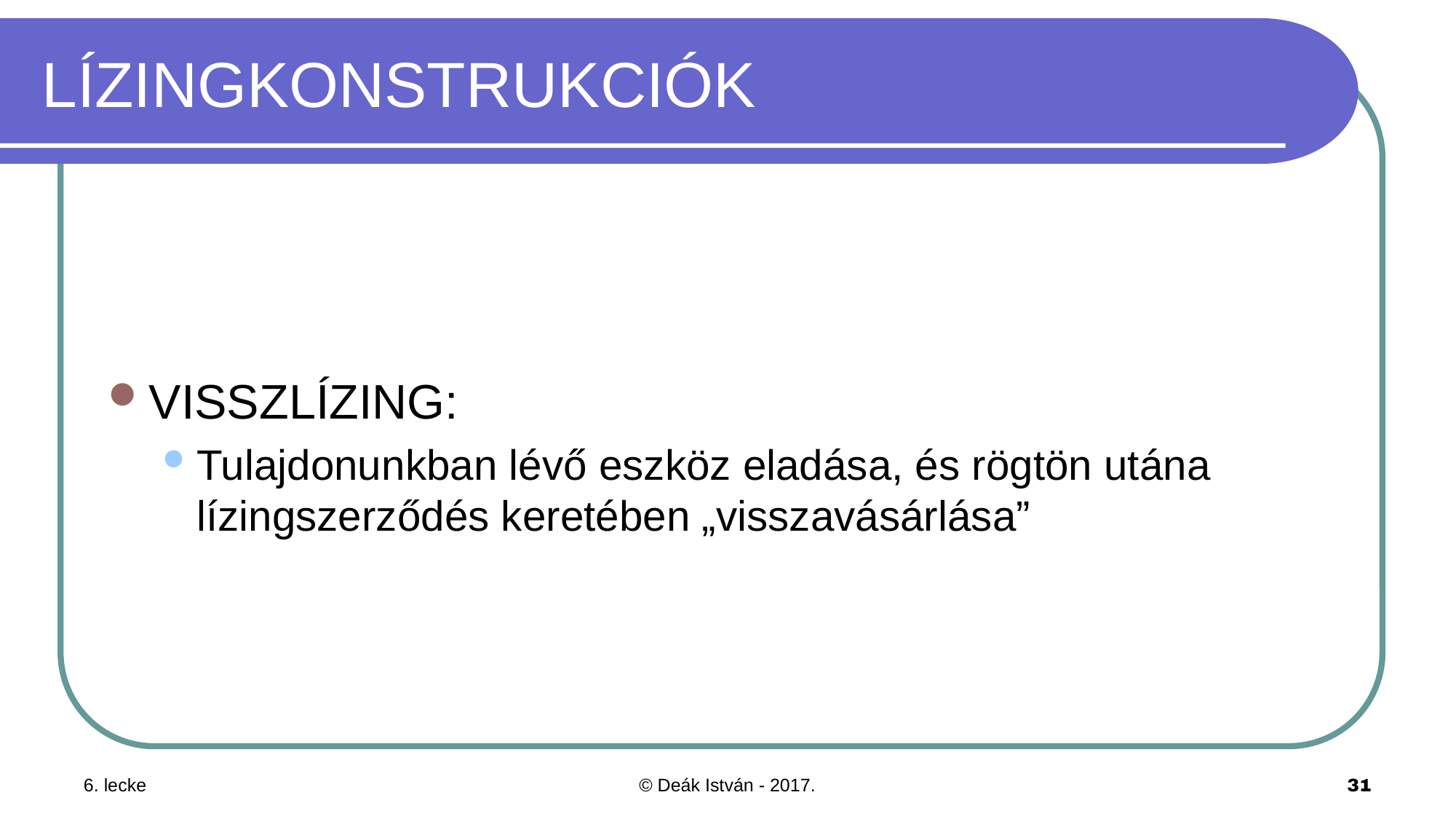

# LÍZINGKONSTRUKCIÓK
VISSZLÍZING:
Tulajdonunkban lévő eszköz eladása, és rögtön utána lízingszerződés keretében „visszavásárlása”
6. lecke
© Deák István - 2017.
31